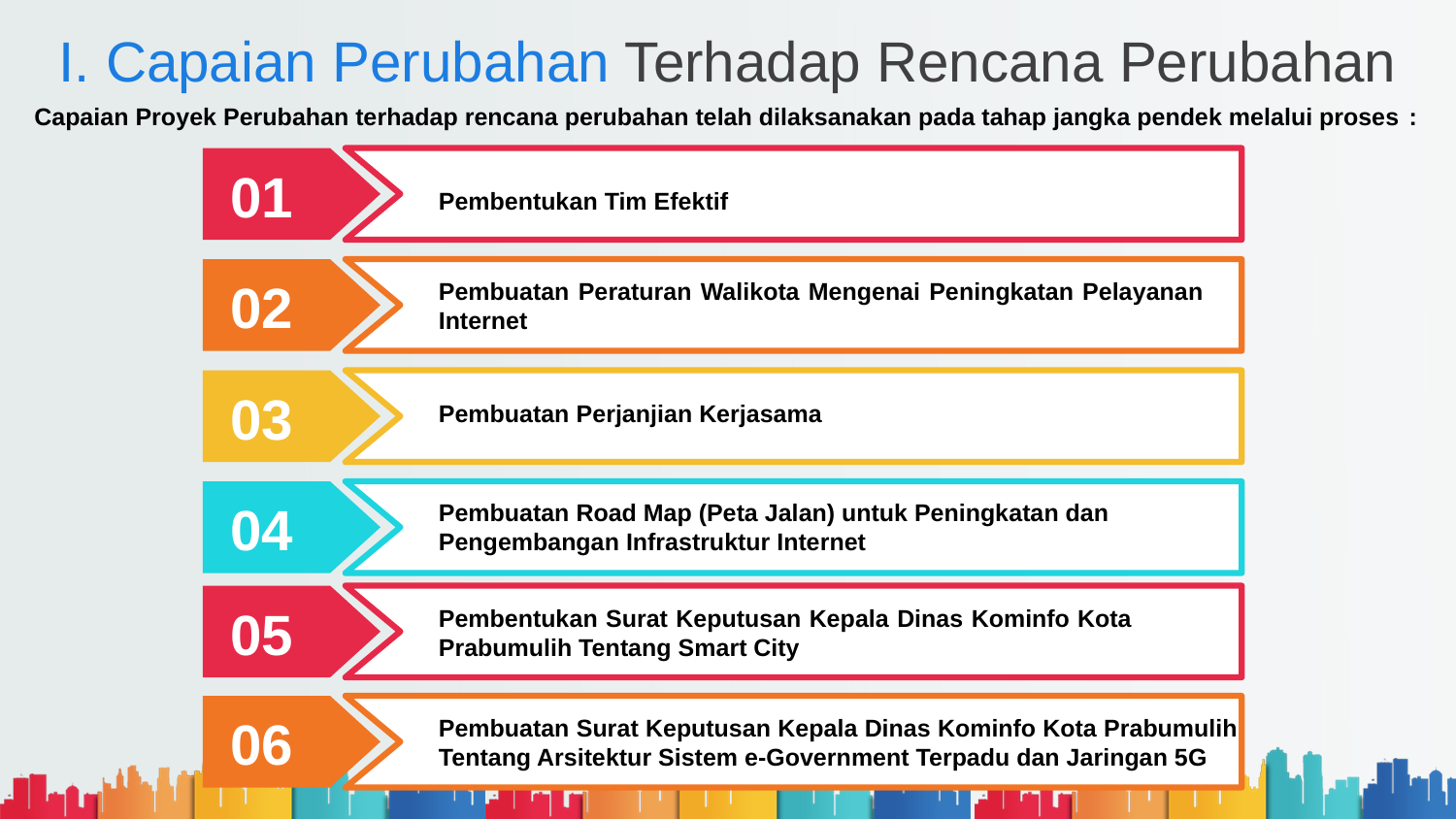

# I. Capaian Perubahan Terhadap Rencana Perubahan
Capaian Proyek Perubahan terhadap rencana perubahan telah dilaksanakan pada tahap jangka pendek melalui proses :

01
Pembentukan Tim Efektif

Pembuatan Peraturan Walikota Mengenai Peningkatan Pelayanan Internet
02

03
Pembuatan Perjanjian Kerjasama

Pembuatan Road Map (Peta Jalan) untuk Peningkatan dan Pengembangan Infrastruktur Internet
04

Pembentukan Surat Keputusan Kepala Dinas Kominfo Kota       Prabumulih Tentang Smart City
05

Pembuatan Surat Keputusan Kepala Dinas Kominfo Kota Prabumulih Tentang Arsitektur Sistem e-Government Terpadu dan Jaringan 5G
06